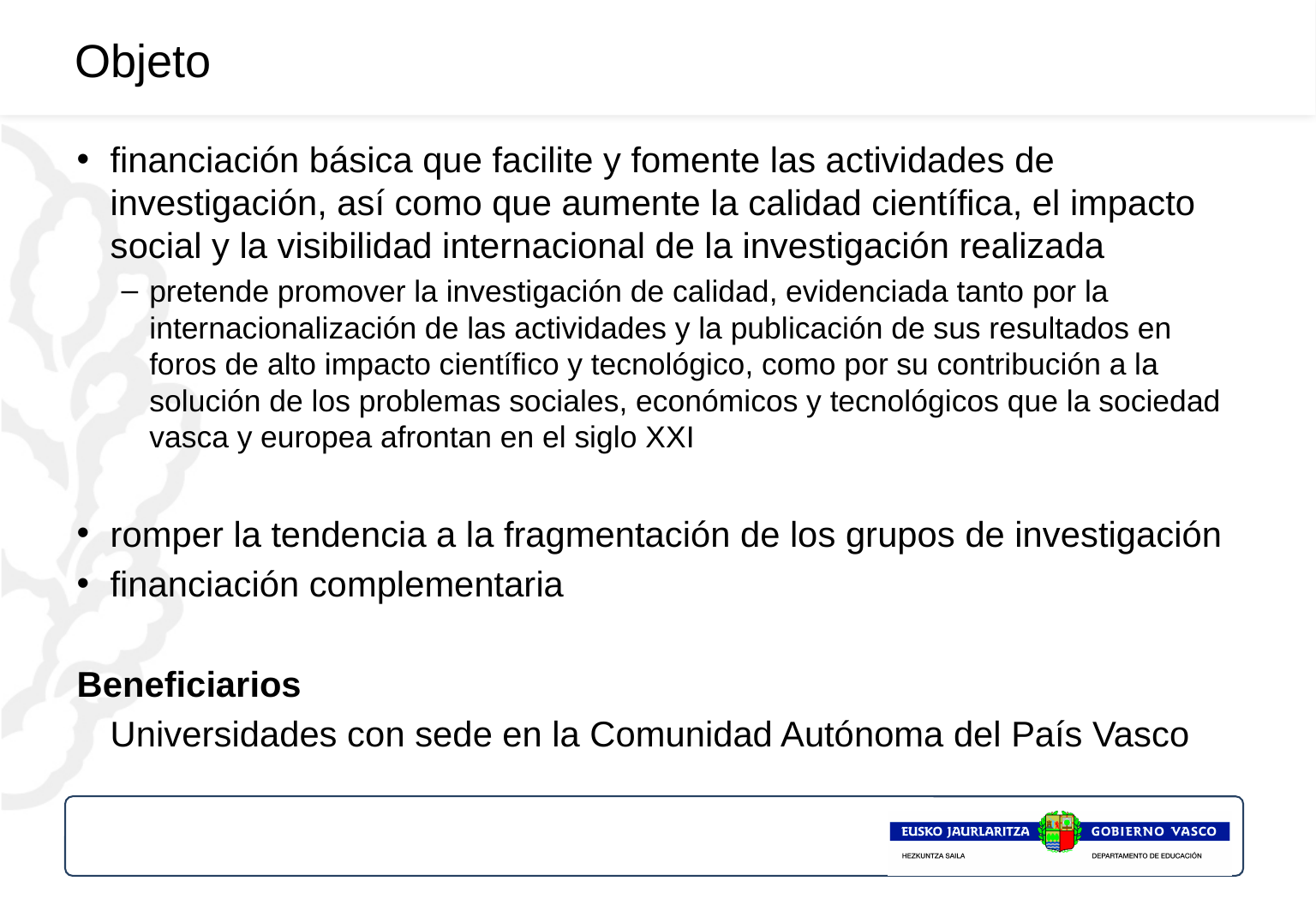

# Objeto
financiación básica que facilite y fomente las actividades de investigación, así como que aumente la calidad científica, el impacto social y la visibilidad internacional de la investigación realizada
pretende promover la investigación de calidad, evidenciada tanto por la internacionalización de las actividades y la publicación de sus resultados en foros de alto impacto científico y tecnológico, como por su contribución a la solución de los problemas sociales, económicos y tecnológicos que la sociedad vasca y europea afrontan en el siglo XXI

romper la tendencia a la fragmentación de los grupos de investigación
financiación complementaria

Beneficiarios
	Universidades con sede en la Comunidad Autónoma del País Vasco